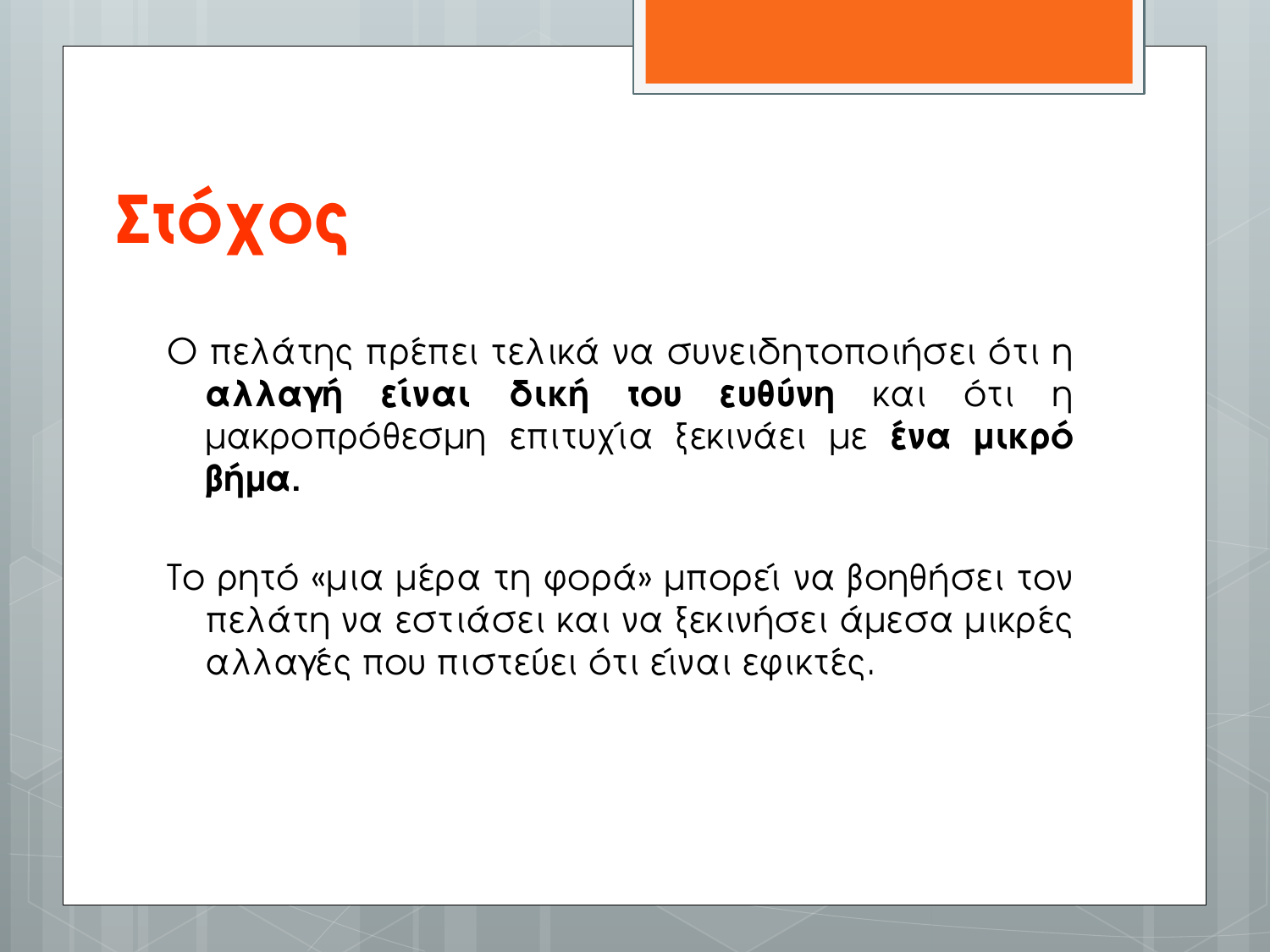

# Στόχος
Ο πελάτης πρέπει τελικά να συνειδητοποιήσει ότι η αλλαγή είναι δική του ευθύνη και ότι η μακροπρόθεσμη επιτυχία ξεκινάει με ένα μικρό βήμα.

Το ρητό «μια μέρα τη φορά» μπορεί να βοηθήσει τον πελάτη να εστιάσει και να ξεκινήσει άμεσα μικρές αλλαγές που πιστεύει ότι είναι εφικτές.